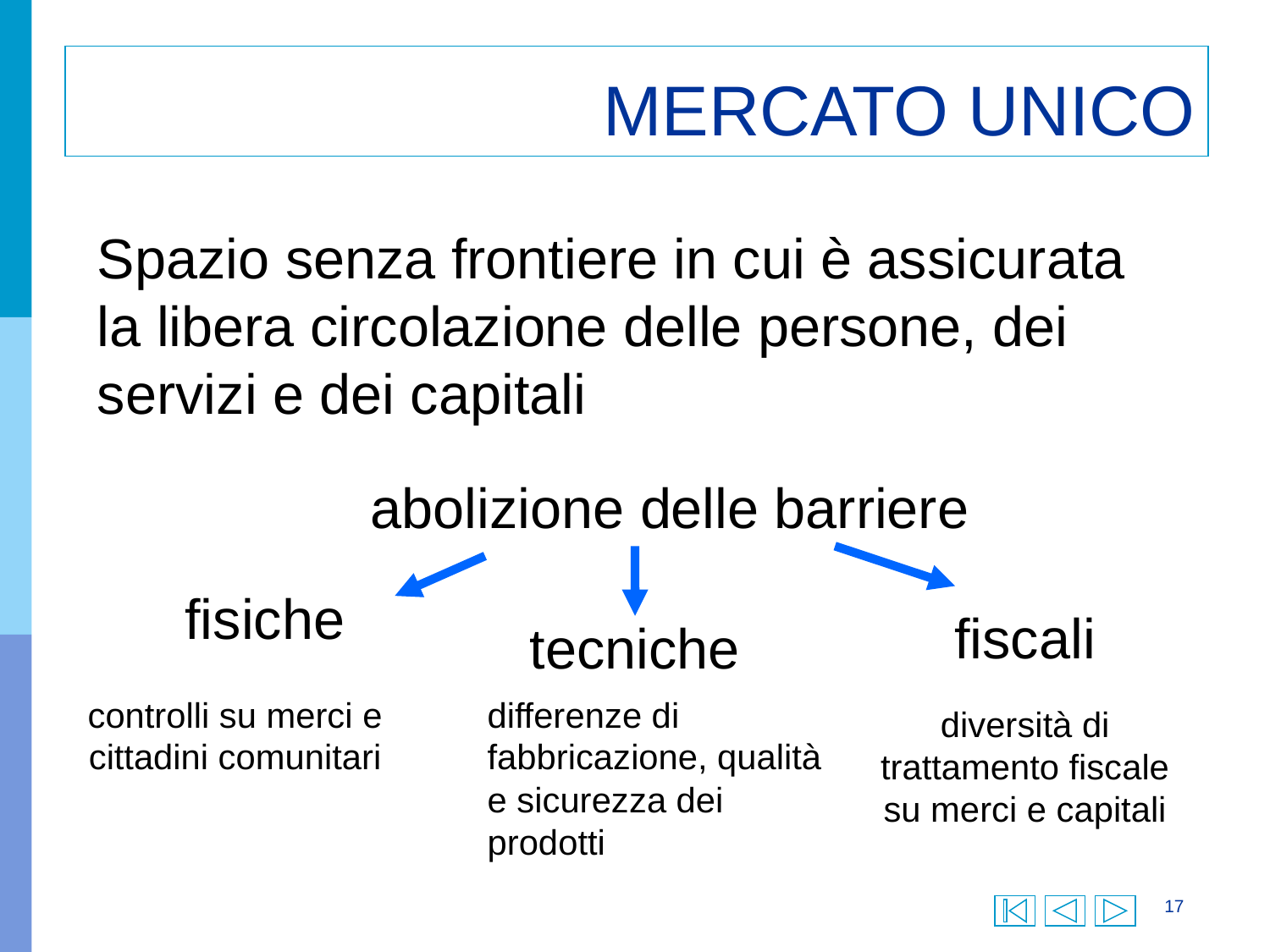

# MERCATO UNICO
Spazio senza frontiere in cui è assicurata la libera circolazione delle persone, dei servizi e dei capitali
abolizione delle barriere

fisiche
fiscali
tecniche
controlli su merci e cittadini comunitari
differenze di fabbricazione, qualità e sicurezza dei prodotti
diversità di trattamento fiscale su merci e capitali
17